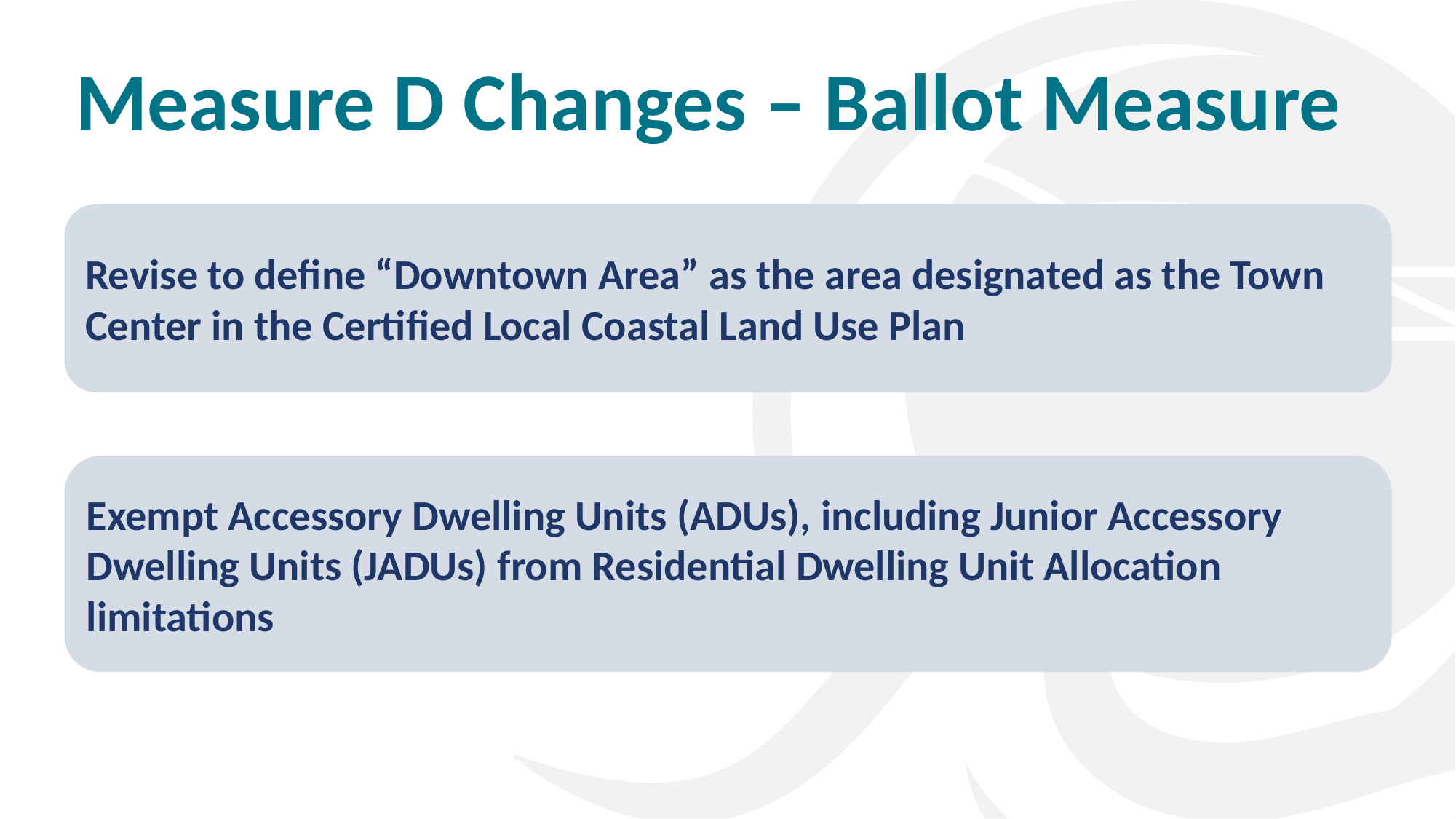

# Measure D Changes – Ballot Measure
Revise to define “Downtown Area” as the area designated as the Town Center in the Certified Local Coastal Land Use Plan
Exempt Accessory Dwelling Units (ADUs), including Junior Accessory Dwelling Units (JADUs) from Residential Dwelling Unit Allocation limitations